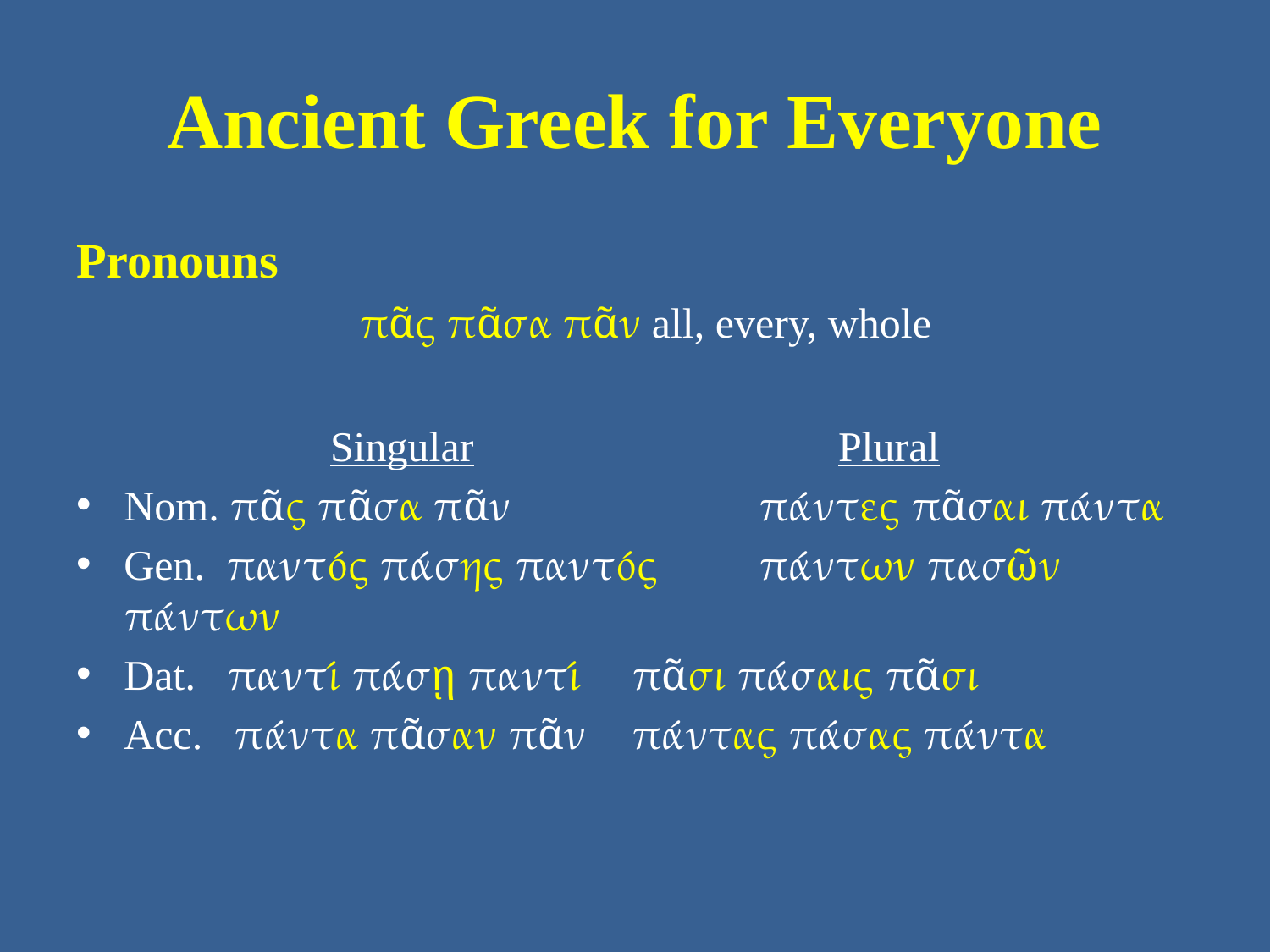

# Ancient Greek for Everyone
Pronouns
πᾶς πᾶσα πᾶν all, every, whole

		Singular 			Plural
Nom. πᾶς πᾶσα πᾶν 		πάντες πᾶσαι πάντα
Gen.  παντός πάσης παντός 	πάντων πασῶν πάντων
Dat.   παντί πάσῃ παντί 	πᾶσι πάσαις πᾶσι
Acc.   πάντα πᾶσαν πᾶν 	πάντας πάσας πάντα